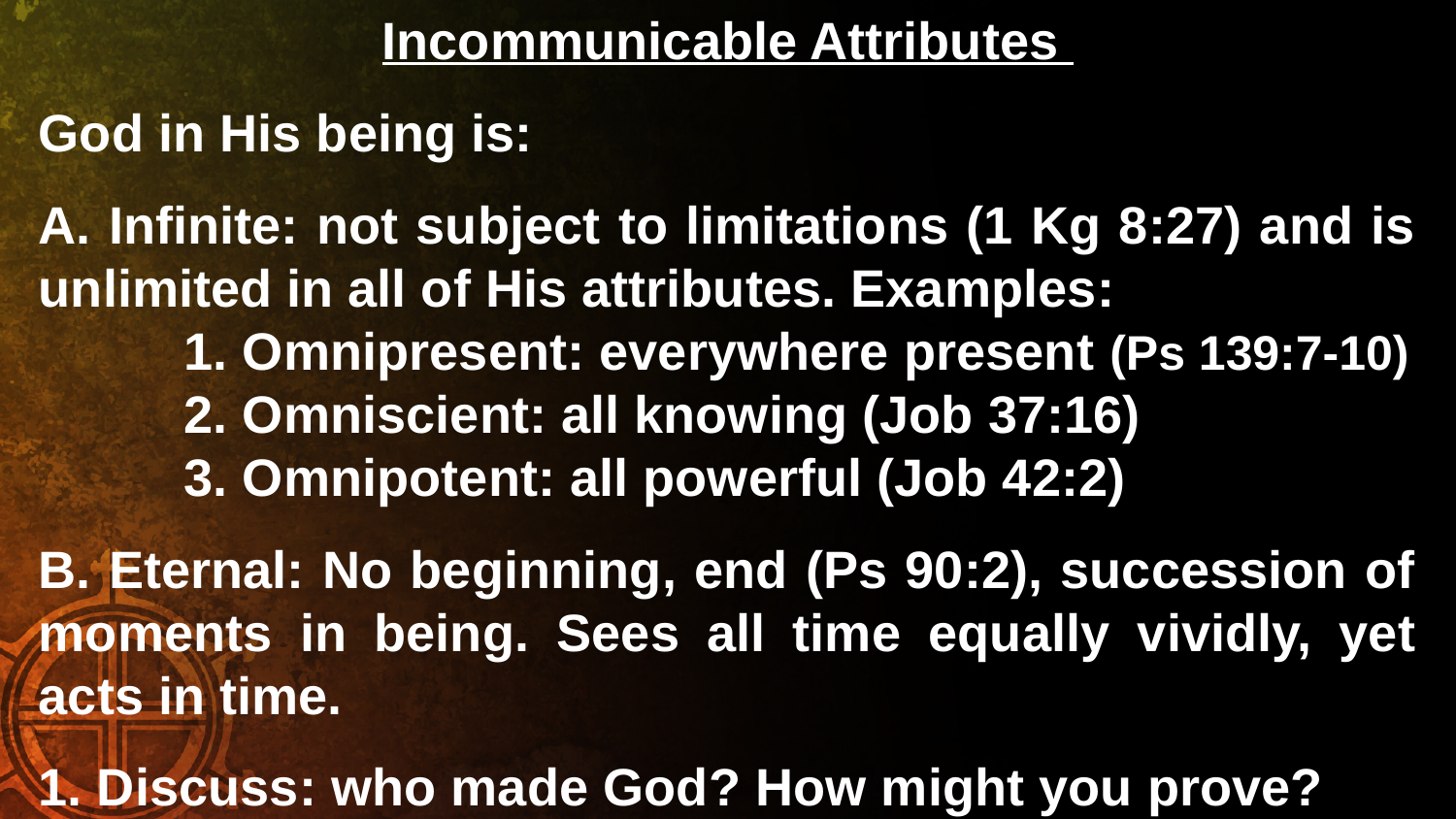

Incommunicable Attributes

God in His being is:

A. Infinite: not subject to limitations (1 Kg 8:27) and is unlimited in all of His attributes. Examples:
	1. Omnipresent: everywhere present (Ps 139:7-10)
	2. Omniscient: all knowing (Job 37:16)
	3. Omnipotent: all powerful (Job 42:2)

B. Eternal: No beginning, end (Ps 90:2), succession of moments in being. Sees all time equally vividly, yet acts in time.

1. Discuss: who made God? How might you prove?